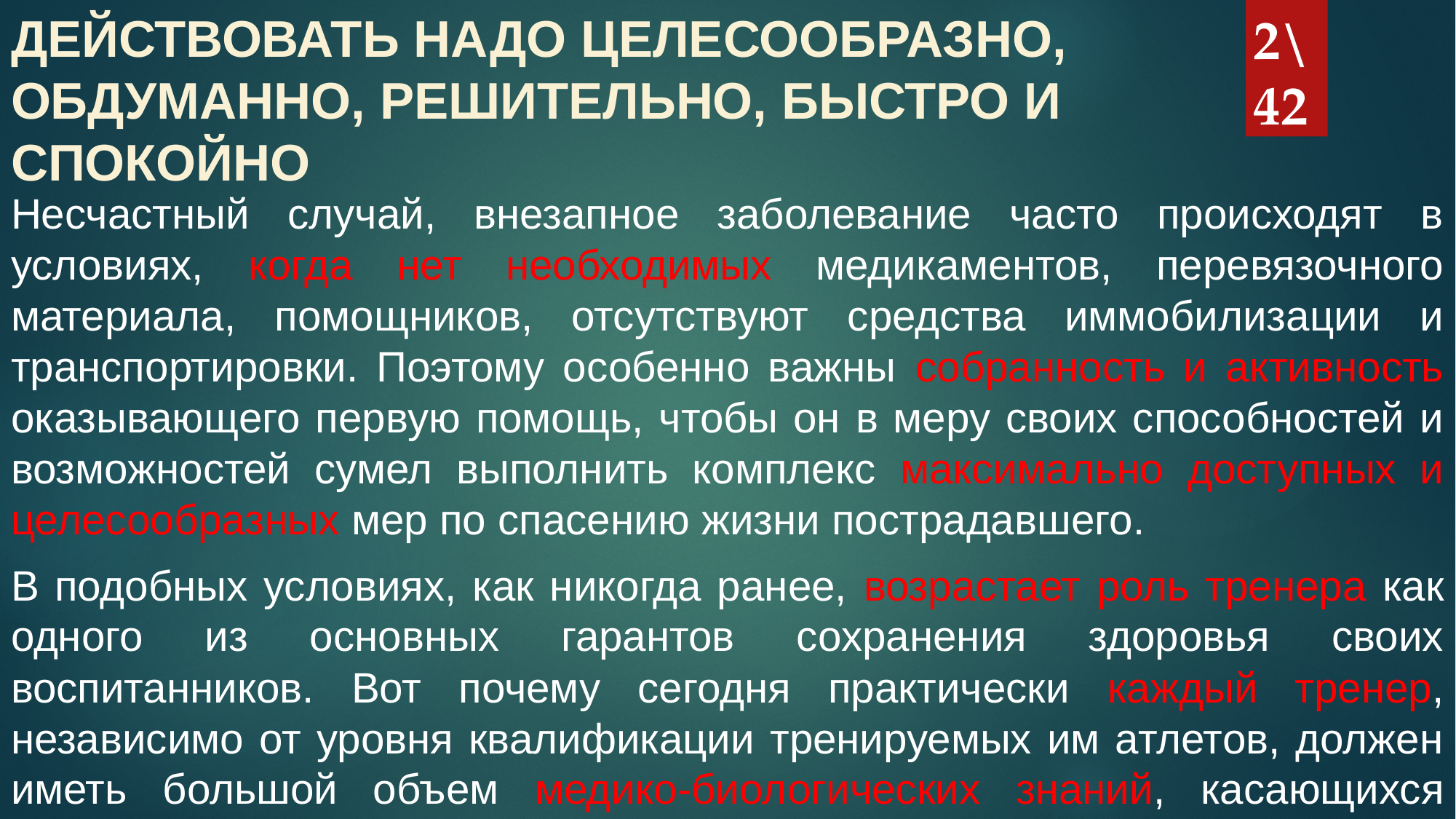

2\42
# ДЕЙСТВОВАТЬ НАДО ЦЕЛЕСООБРАЗНО, ОБДУМАННО, РЕШИТЕЛЬНО, БЫСТРО И СПОКОЙНО
Несчастный случай, внезапное заболевание часто происходят в условиях, когда нет необходимых медикаментов, перевязочного материала, помощников, отсутствуют средства иммобилизации и транспортировки. Поэтому особенно важны собранность и активность оказывающего первую помощь, чтобы он в меру своих способностей и возможностей сумел выполнить комплекс макси­мально доступных и целесообразных мер по спасению жизни пострадавшего.
В подобных условиях, как никогда ранее, возрастает роль тренера как одного из основных гарантов сохранения здоровья своих воспитанников. Вот почему сегодня практически каждый тренер, независимо от уровня квалификации тренируемых им атлетов, должен иметь большой объем медико-биологических знаний, касающихся функциональной анатомии, физиологии мышечной деятельности, спортивной медицины, спортивной травматологии, гигиены и т.п.